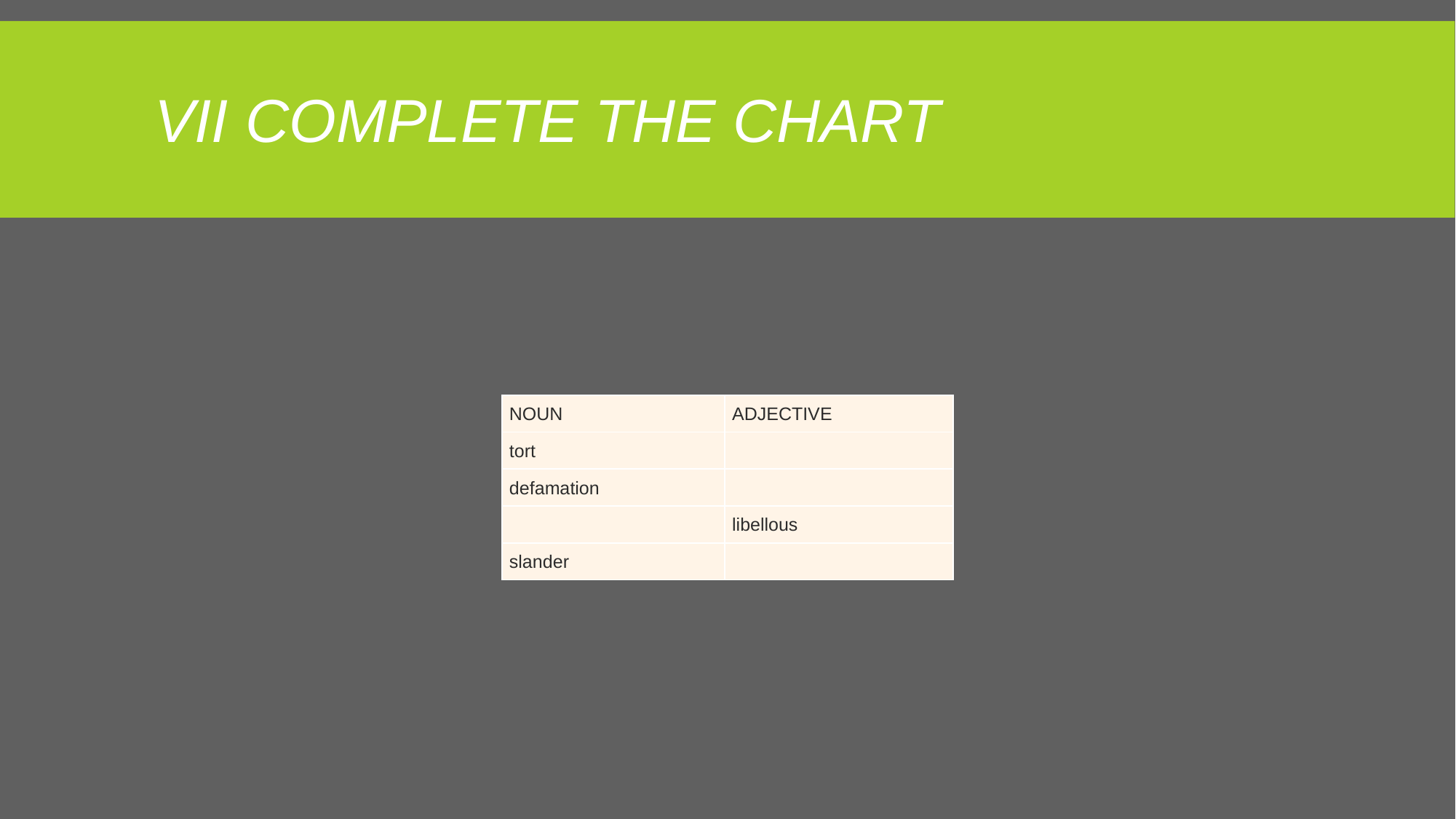

# VII Complete the chart
| NOUN | ADJECTIVE |
| --- | --- |
| tort |  |
| defamation |  |
|  | libellous |
| slander |  |